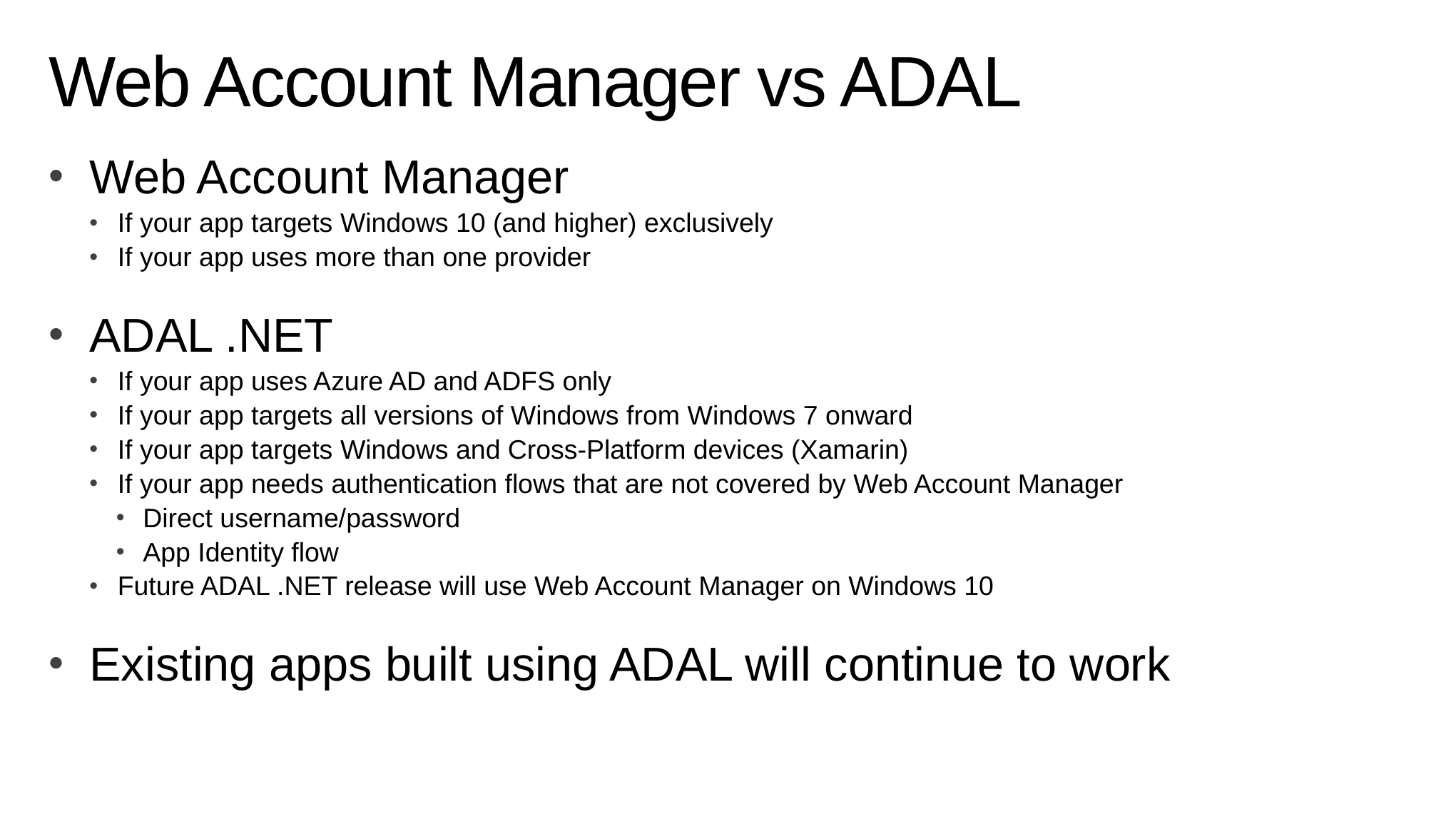

# Web Account Manager vs ADAL
Web Account Manager
If your app targets Windows 10 (and higher) exclusively
If your app uses more than one provider
ADAL .NET
If your app uses Azure AD and ADFS only
If your app targets all versions of Windows from Windows 7 onward
If your app targets Windows and Cross-Platform devices (Xamarin)
If your app needs authentication flows that are not covered by Web Account Manager
Direct username/password
App Identity flow
Future ADAL .NET release will use Web Account Manager on Windows 10
Existing apps built using ADAL will continue to work